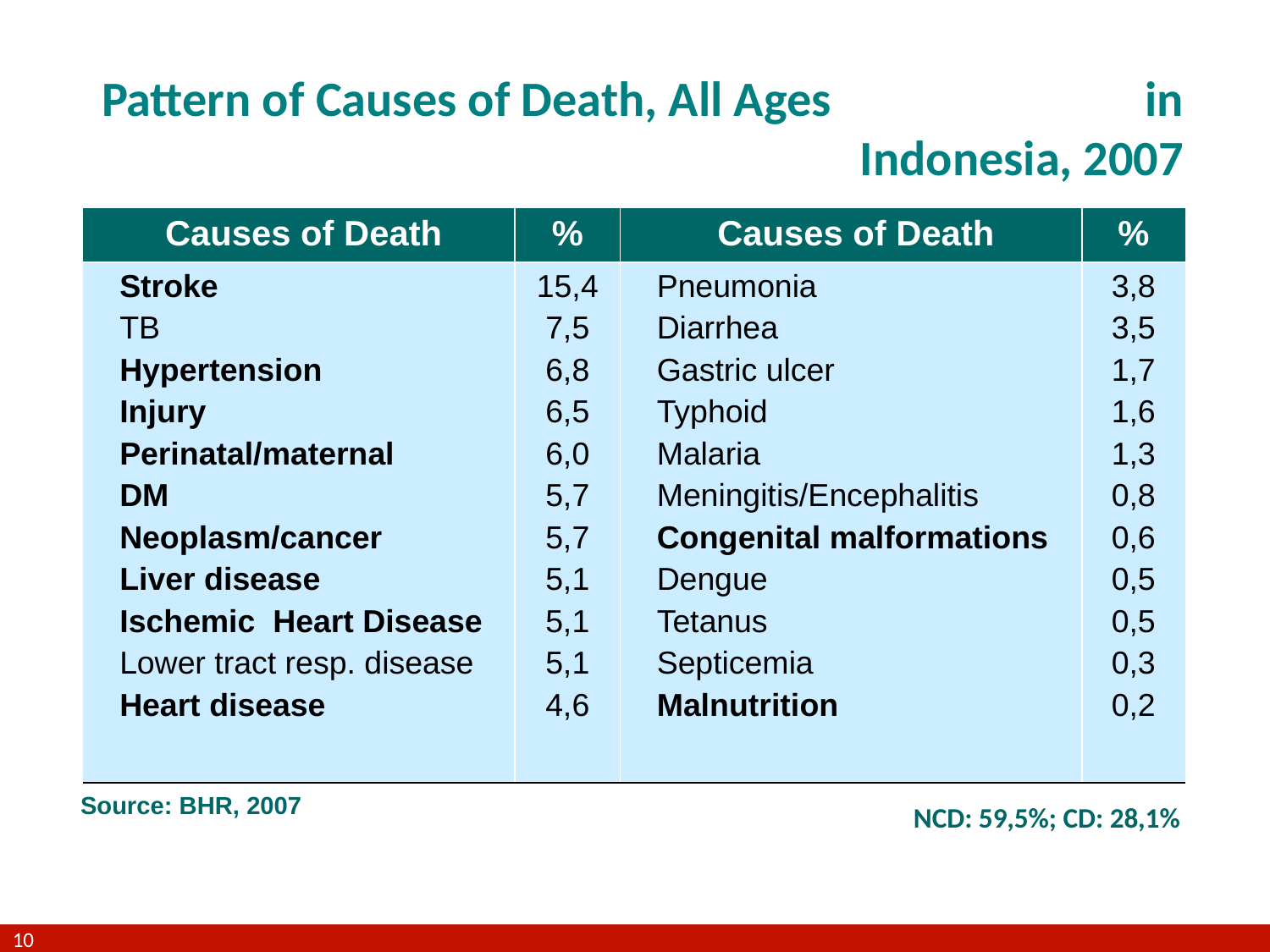

Pattern of Causes of Death, All Ages                            in Indonesia, 2007
| Causes of Death | % | Causes of Death | % |
| --- | --- | --- | --- |
| Stroke TB Hypertension Injury Perinatal/maternal DM Neoplasm/cancer Liver disease Ischemic Heart Disease Lower tract resp. disease Heart disease | 15,4 7,5 6,8 6,5 6,0 5,7 5,7 5,1 5,1 5,1 4,6 | Pneumonia Diarrhea Gastric ulcer Typhoid Malaria Meningitis/Encephalitis Congenital malformations Dengue Tetanus Septicemia Malnutrition | 3,8 3,5 1,7 1,6 1,3 0,8 0,6 0,5 0,5 0,3 0,2 |
Source: BHR, 2007
NCD: 59,5%; CD: 28,1%